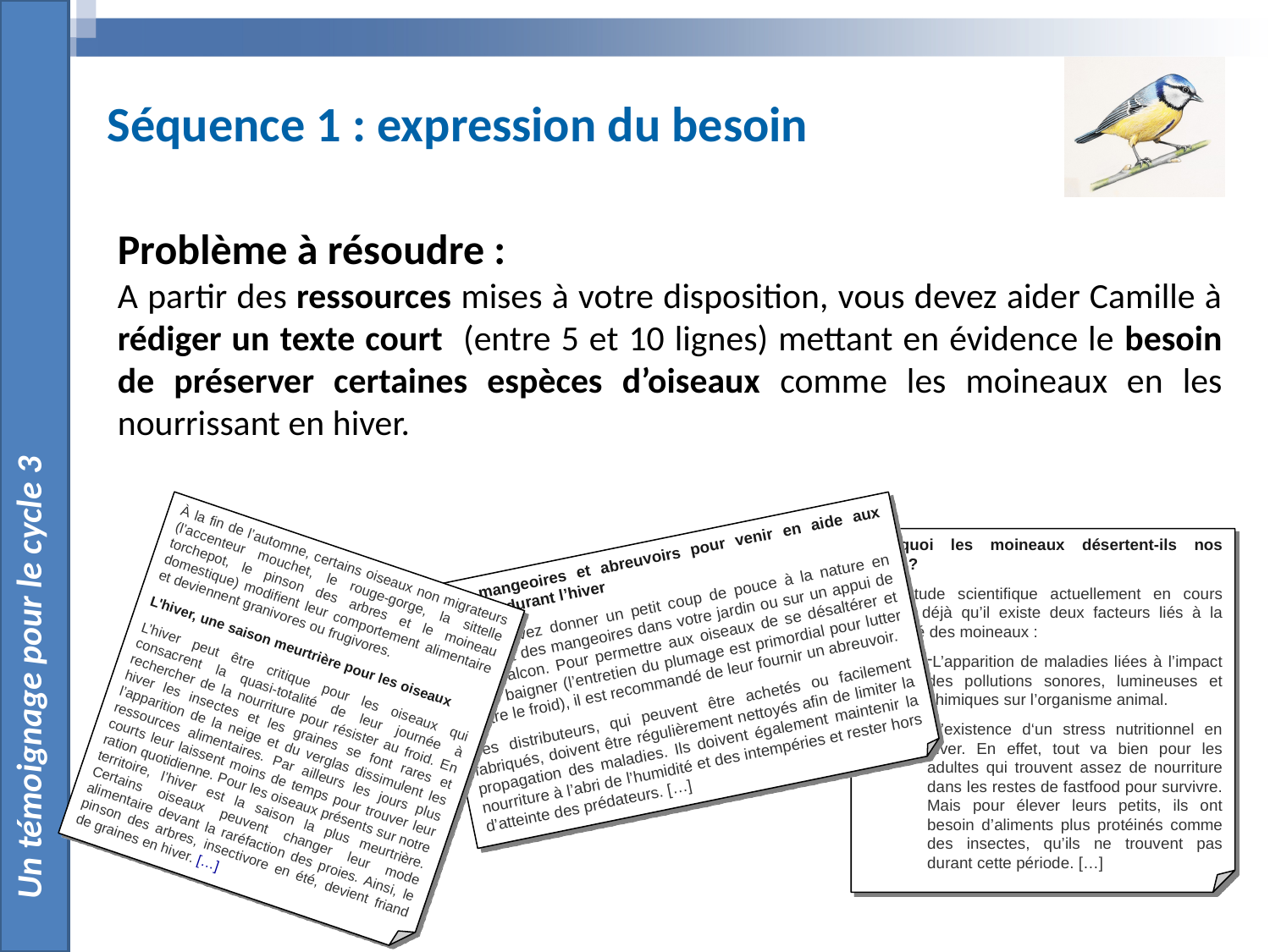

Un témoignage pour le cycle 3
Séquence 1 : expression du besoin
Problème à résoudre :
A partir des ressources mises à votre disposition, vous devez aider Camille à rédiger un texte court  (entre 5 et 10 lignes) mettant en évidence le besoin de préserver certaines espèces d’oiseaux comme les moineaux en les nourrissant en hiver.

Pourquoi les moineaux désertent-ils nos villes ?
Une étude scientifique actuellement en cours montre déjà qu’il existe deux facteurs liés à la mortalité des moineaux :
L’apparition de maladies liées à l’impact des pollutions sonores, lumineuses et chimiques sur l’organisme animal.
L’existence d‘un stress nutritionnel en hiver. En effet, tout va bien pour les adultes qui trouvent assez de nourriture dans les restes de fastfood pour survivre. Mais pour élever leurs petits, ils ont besoin d’aliments plus protéinés comme des insectes, qu’ils ne trouvent pas durant cette période. […]
Des mangeoires et abreuvoirs pour venir en aide aux oiseaux durant l’hiver
Vous pouvez donner un petit coup de pouce à la nature en installant des mangeoires dans votre jardin ou sur un appui de votre balcon. Pour permettre aux oiseaux de se désaltérer et de se baigner (l’entretien du plumage est primordial pour lutter contre le froid), il est recommandé de leur fournir un abreuvoir.
Ces distributeurs, qui peuvent être achetés ou facilement fabriqués, doivent être régulièrement nettoyés afin de limiter la propagation des maladies. Ils doivent également maintenir la nourriture à l’abri de l’humidité et des intempéries et rester hors d’atteinte des prédateurs. […]

À la fin de l’automne, certains oiseaux non migrateurs (l’accenteur mouchet, le rouge-gorge, la sittelle torchepot, le pinson des arbres et le moineau domestique) modifient leur comportement alimentaire et deviennent granivores ou frugivores.
L'hiver, une saison meurtrière pour les oiseaux
L’hiver peut être critique pour les oiseaux qui consacrent la quasi-totalité de leur journée à rechercher de la nourriture pour résister au froid. En hiver les insectes et les graines se font rares et l’apparition de la neige et du verglas dissimulent les ressources alimentaires. Par ailleurs les jours plus courts leur laissent moins de temps pour trouver leur ration quotidienne. Pour les oiseaux présents sur notre territoire, l’hiver est la saison la plus meurtrière. Certains oiseaux peuvent changer leur mode alimentaire devant la raréfaction des proies. Ainsi, le pinson des arbres, insectivore en été, devient friand de graines en hiver.​ […]